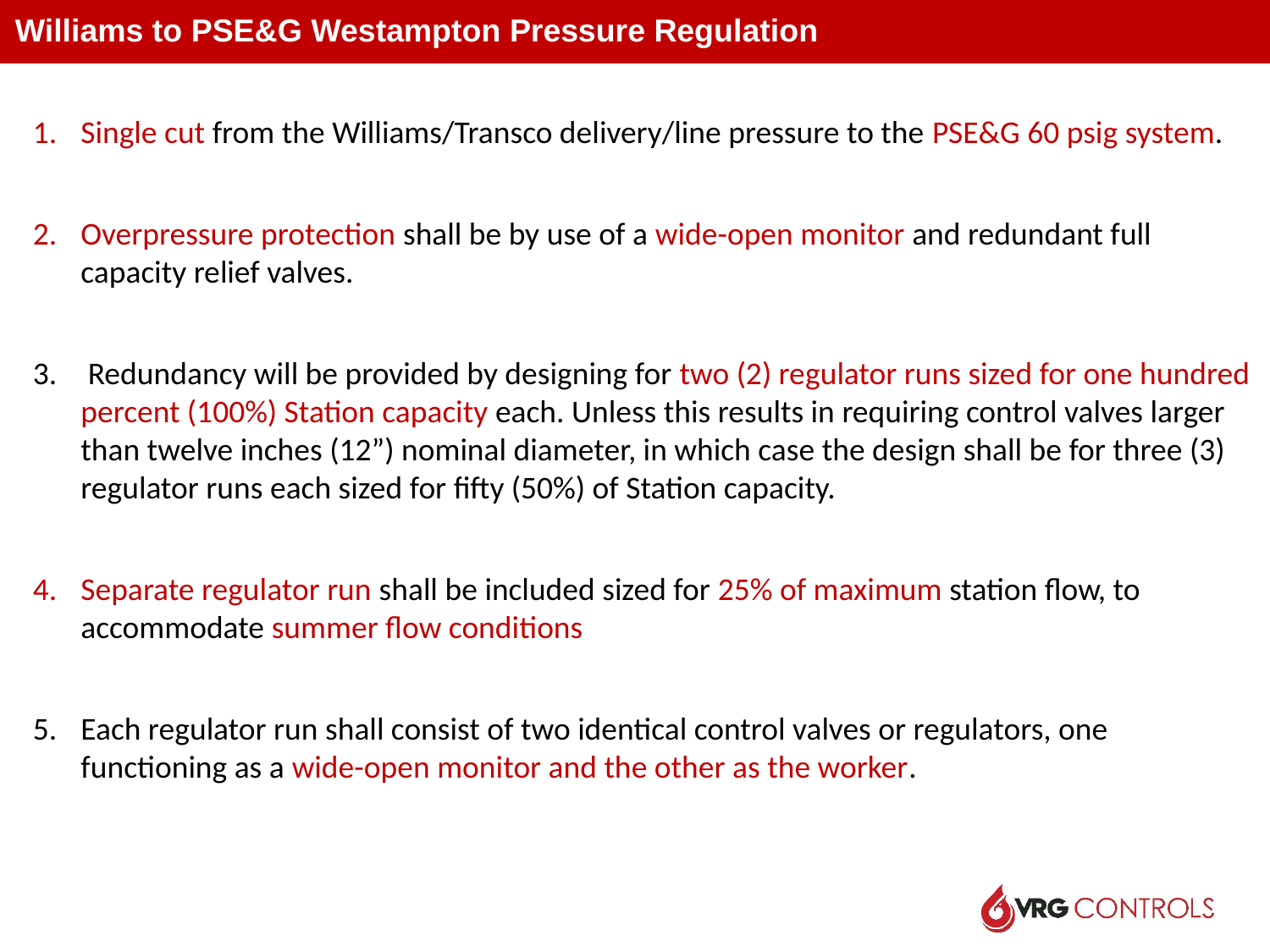

Williams to PSE&G Westampton Pressure Regulation
Single cut from the Williams/Transco delivery/line pressure to the PSE&G 60 psig system.
Overpressure protection shall be by use of a wide-open monitor and redundant full capacity relief valves.
 Redundancy will be provided by designing for two (2) regulator runs sized for one hundred percent (100%) Station capacity each. Unless this results in requiring control valves larger than twelve inches (12”) nominal diameter, in which case the design shall be for three (3) regulator runs each sized for fifty (50%) of Station capacity.
Separate regulator run shall be included sized for 25% of maximum station flow, to accommodate summer flow conditions
Each regulator run shall consist of two identical control valves or regulators, one functioning as a wide-open monitor and the other as the worker.
73